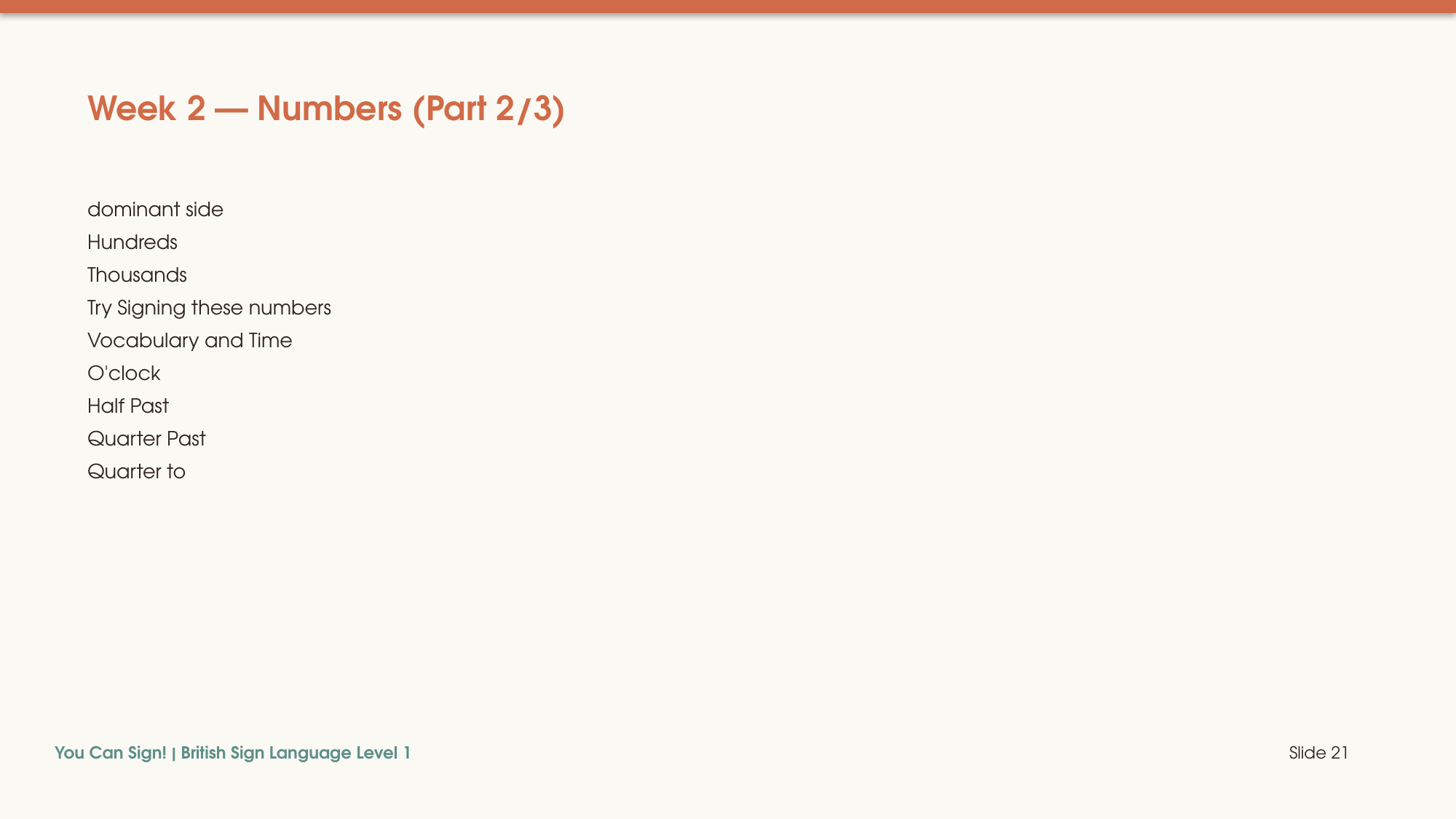

Week 2 — Numbers (Part 2/3)
dominant side
Hundreds
Thousands
Try Signing these numbers
Vocabulary and Time
O'clock
Half Past
Quarter Past
Quarter to
You Can Sign! | British Sign Language Level 1
Slide 21